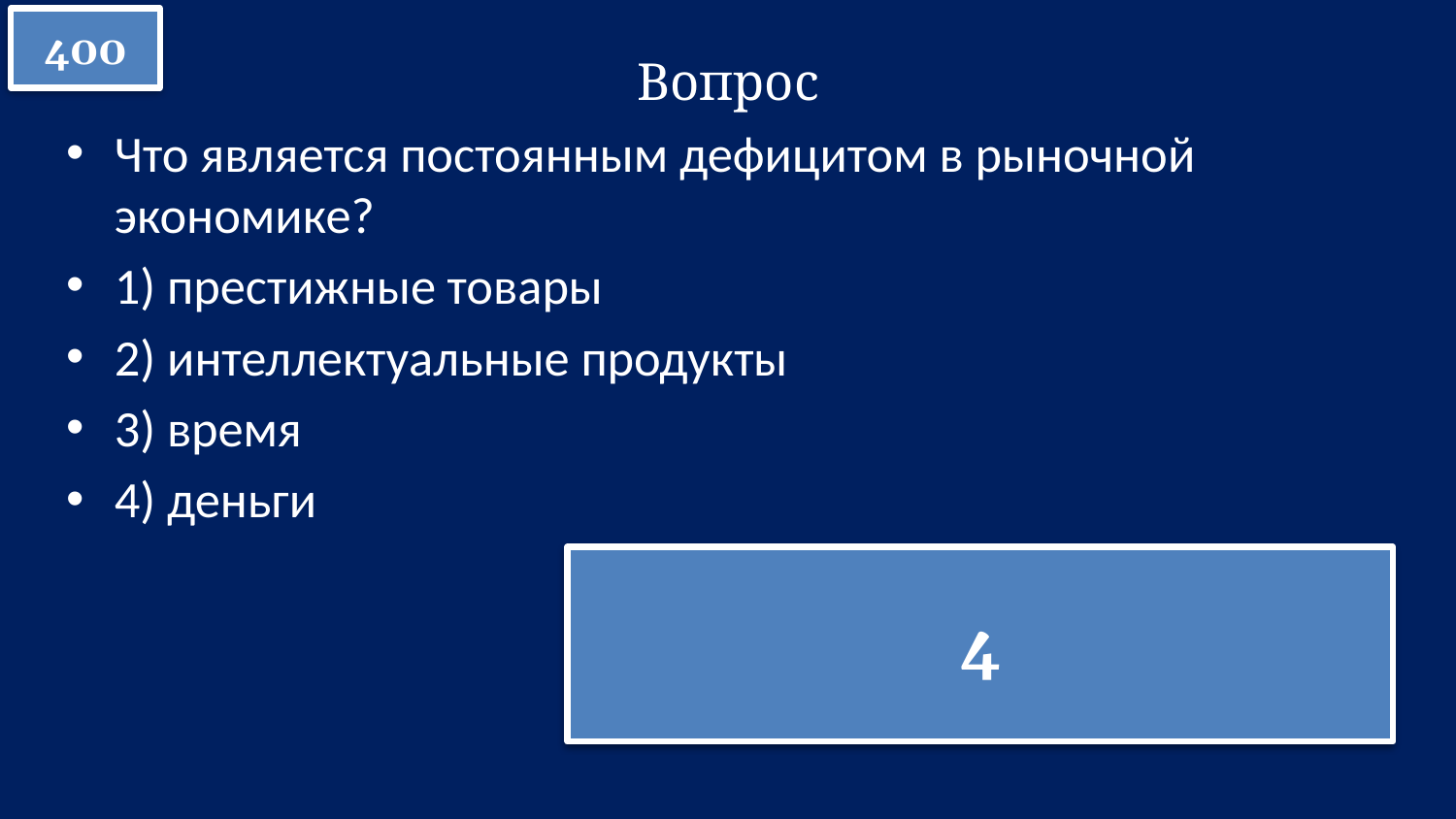

400
Вопрос
Что является постоянным дефицитом в рыночной экономике?
1) престижные товары
2) интеллектуальные продукты
3) время
4) деньги

4